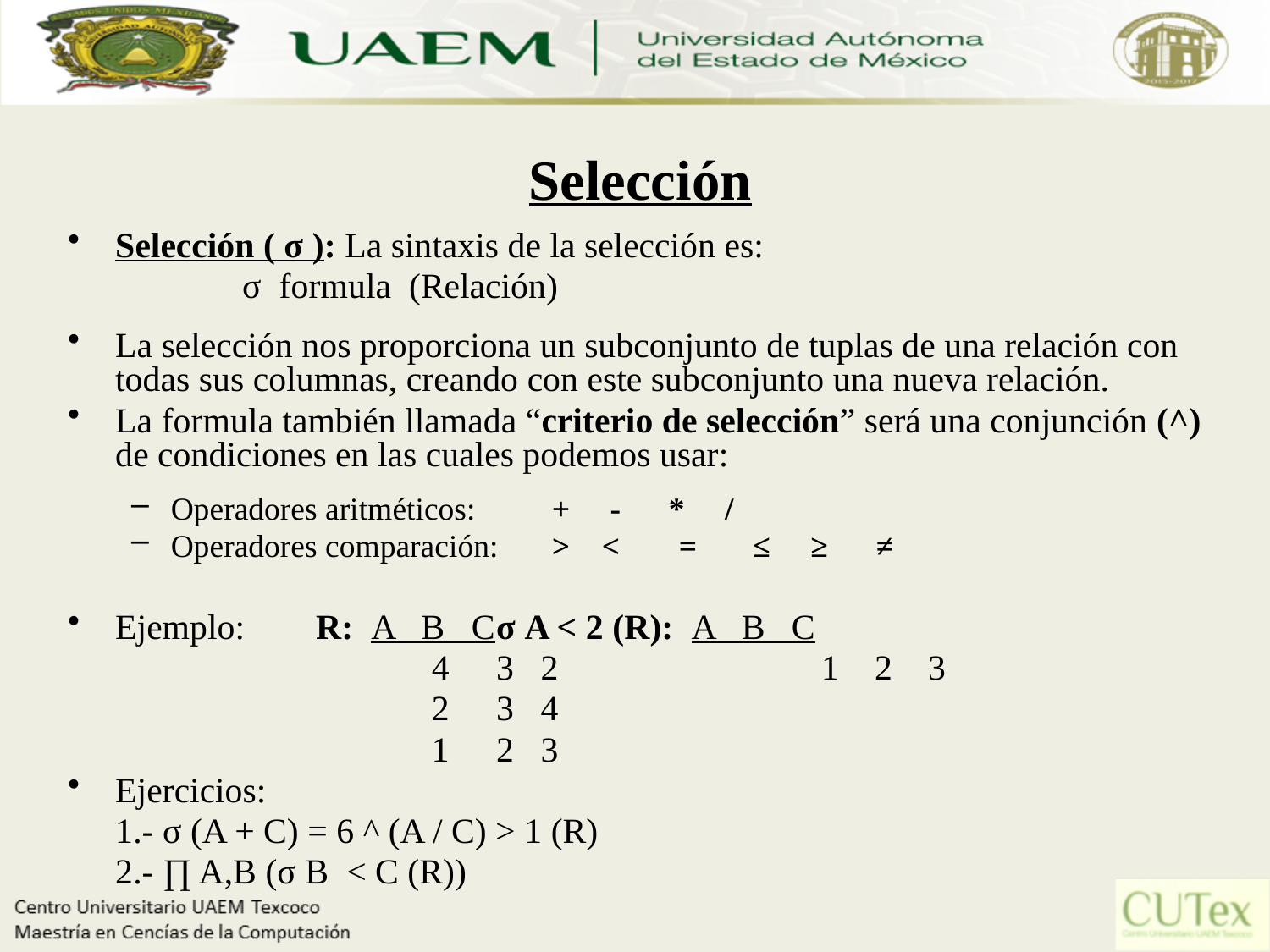

# Selección
Selección ( σ ): La sintaxis de la selección es:
		σ  formula  (Relación)

La selección nos proporciona un subconjunto de tuplas de una relación con todas sus columnas, creando con este subconjunto una nueva relación.
La formula también llamada “criterio de selección” será una conjunción (^) de condiciones en las cuales podemos usar:

Operadores aritméticos: 	+     -      *     /
Operadores comparación:	>    <	=       ≤     ≥      ≠

Ejemplo:        R:  A   B   C	σ A < 2 (R):  A   B   C
			       4	3   2		        1    2    3
			       2	3   4
			       1	2   3
Ejercicios:
	1.- σ (A + C) = 6 ^ (A / C) > 1 (R)
	2.- ∏ A,B (σ B  < C (R))